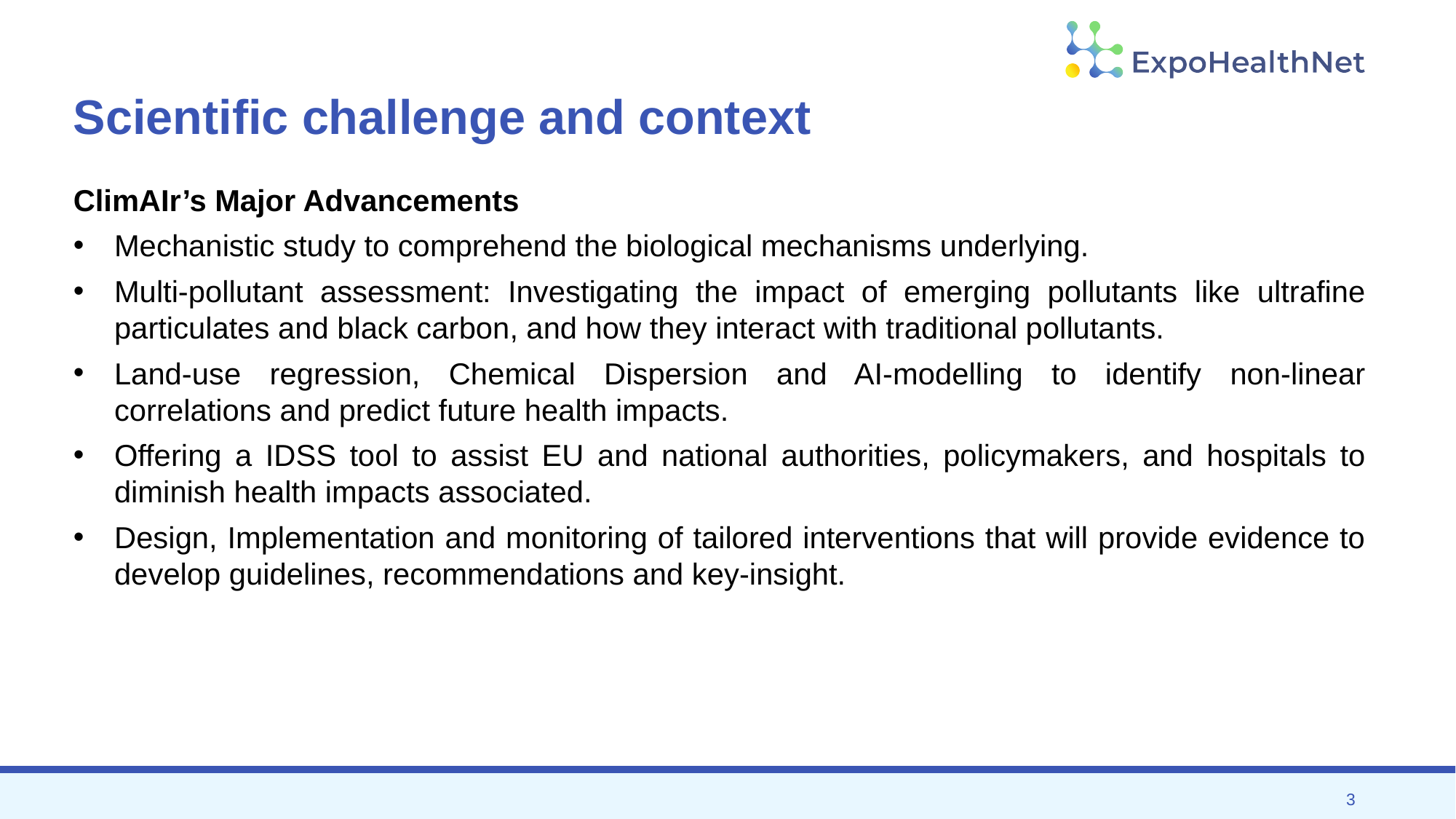

# Scientific challenge and context
ClimAIr’s Major Advancements
Mechanistic study to comprehend the biological mechanisms underlying.
Multi-pollutant assessment: Investigating the impact of emerging pollutants like ultrafine particulates and black carbon, and how they interact with traditional pollutants.
Land-use regression, Chemical Dispersion and AI-modelling to identify non-linear correlations and predict future health impacts.
Offering a IDSS tool to assist EU and national authorities, policymakers, and hospitals to diminish health impacts associated.
Design, Implementation and monitoring of tailored interventions that will provide evidence to develop guidelines, recommendations and key-insight.

3